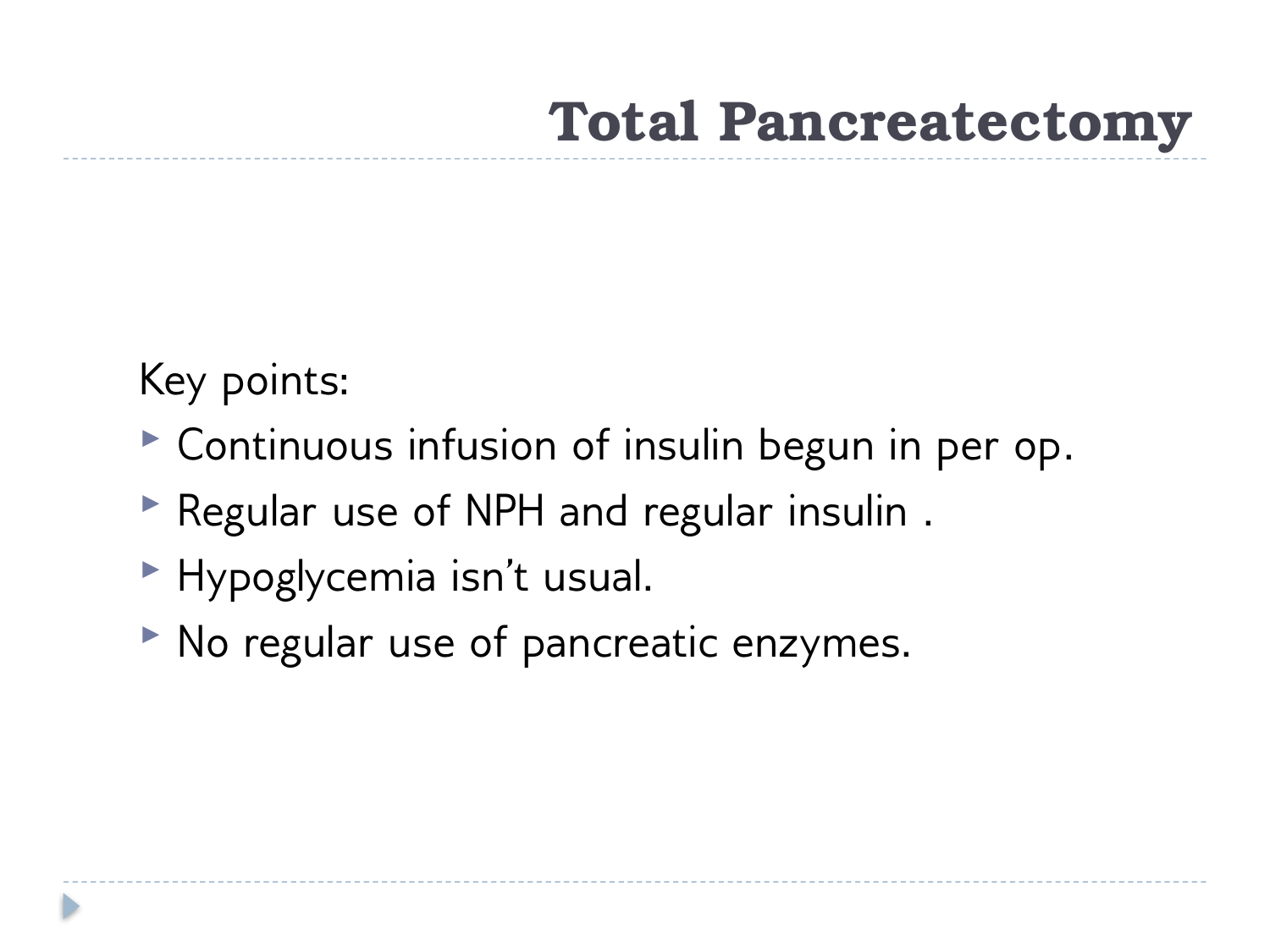

# Total Pancreatectomy
Key points:
Continuous infusion of insulin begun in per op.
Regular use of NPH and regular insulin .
Hypoglycemia isn’t usual.
No regular use of pancreatic enzymes.